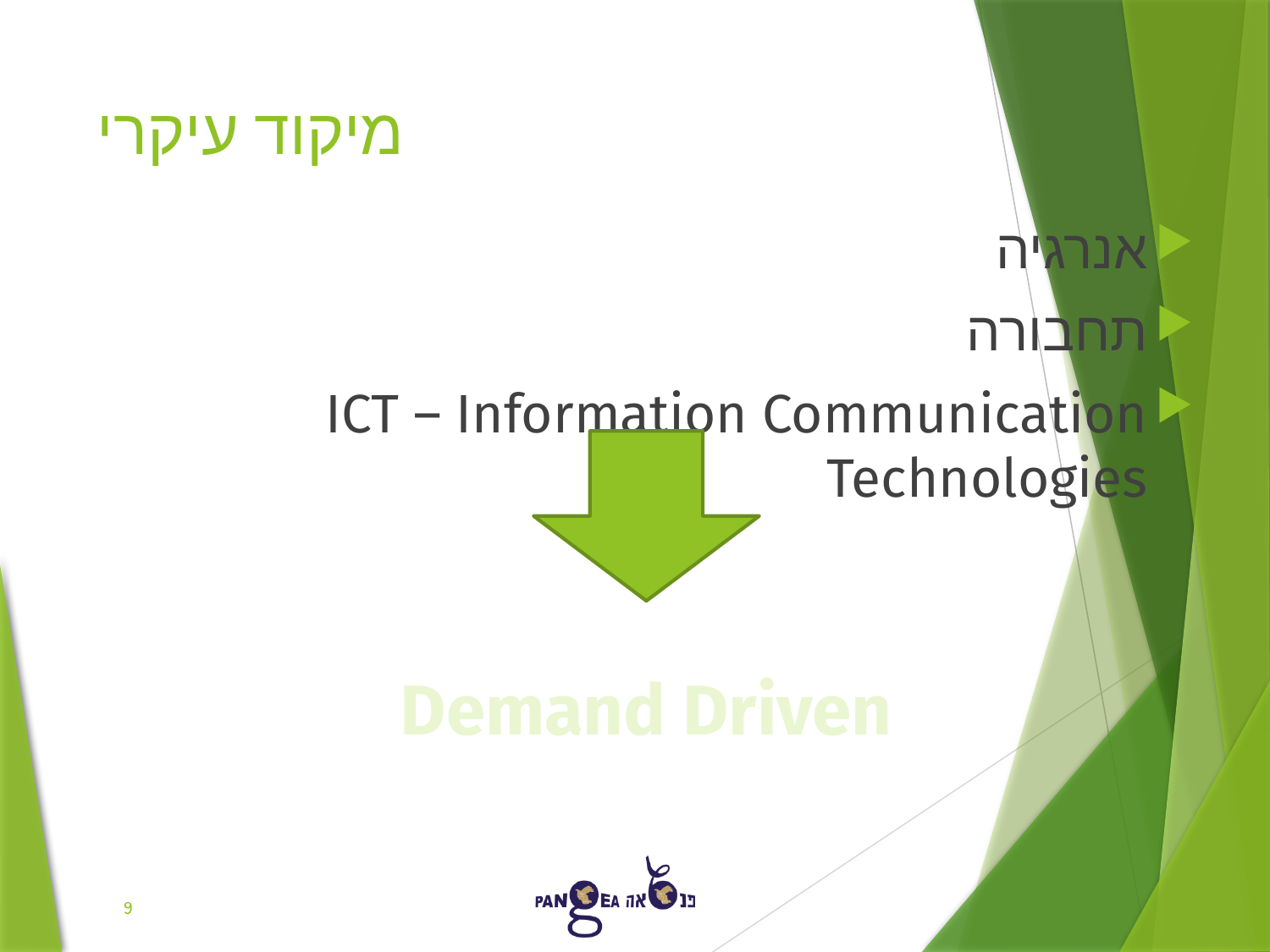

# מיקוד עיקרי
אנרגיה
תחבורה
ICT – Information Communication Technologies

Demand Driven
9